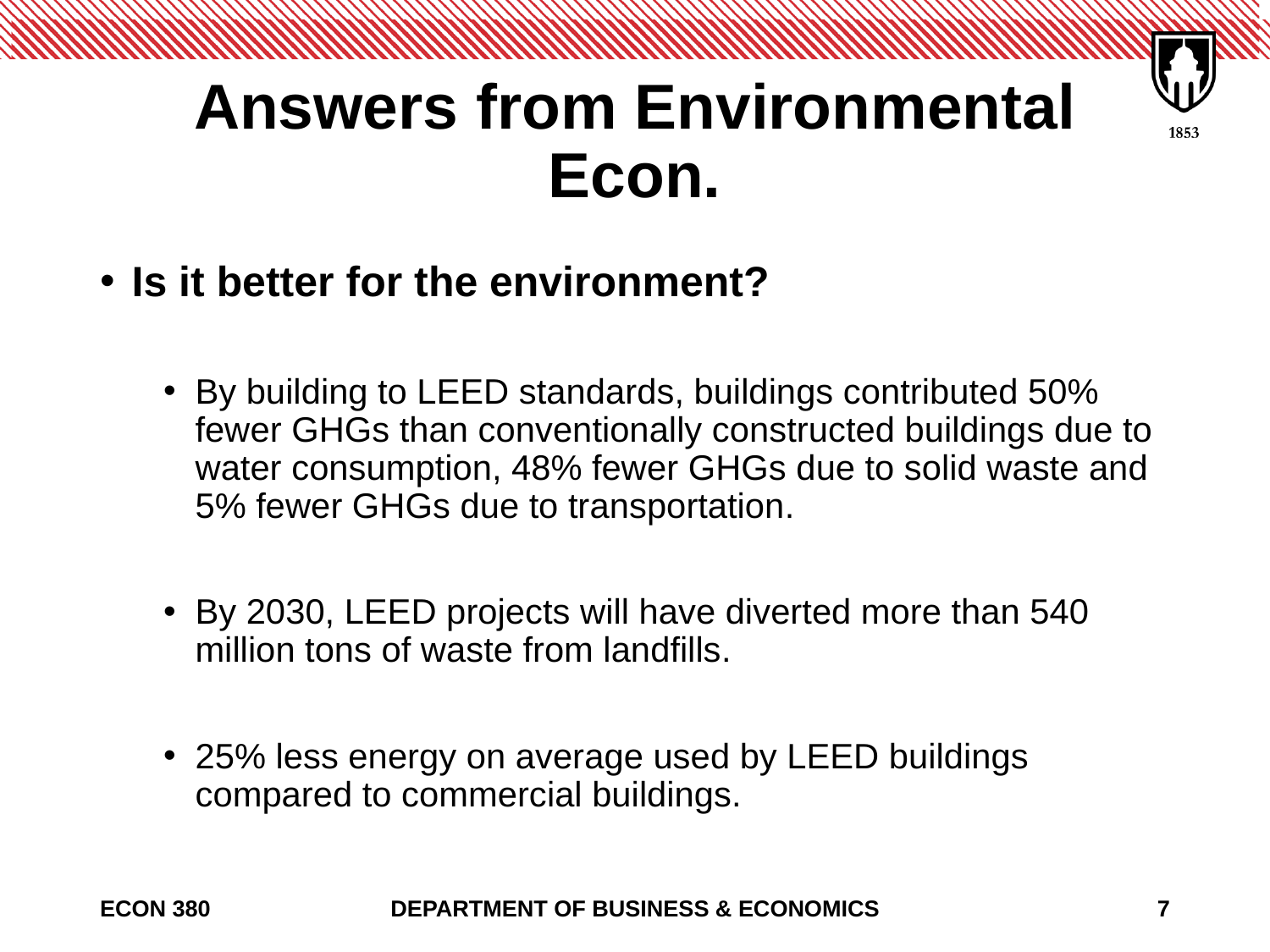

# Answers from Environmental Econ.
Is it better for the environment?

By building to LEED standards, buildings contributed 50% fewer GHGs than conventionally constructed buildings due to water consumption, 48% fewer GHGs due to solid waste and 5% fewer GHGs due to transportation.

By 2030, LEED projects will have diverted more than 540 million tons of waste from landfills.

25% less energy on average used by LEED buildings compared to commercial buildings.
ECON 380
DEPARTMENT OF BUSINESS & ECONOMICS
7